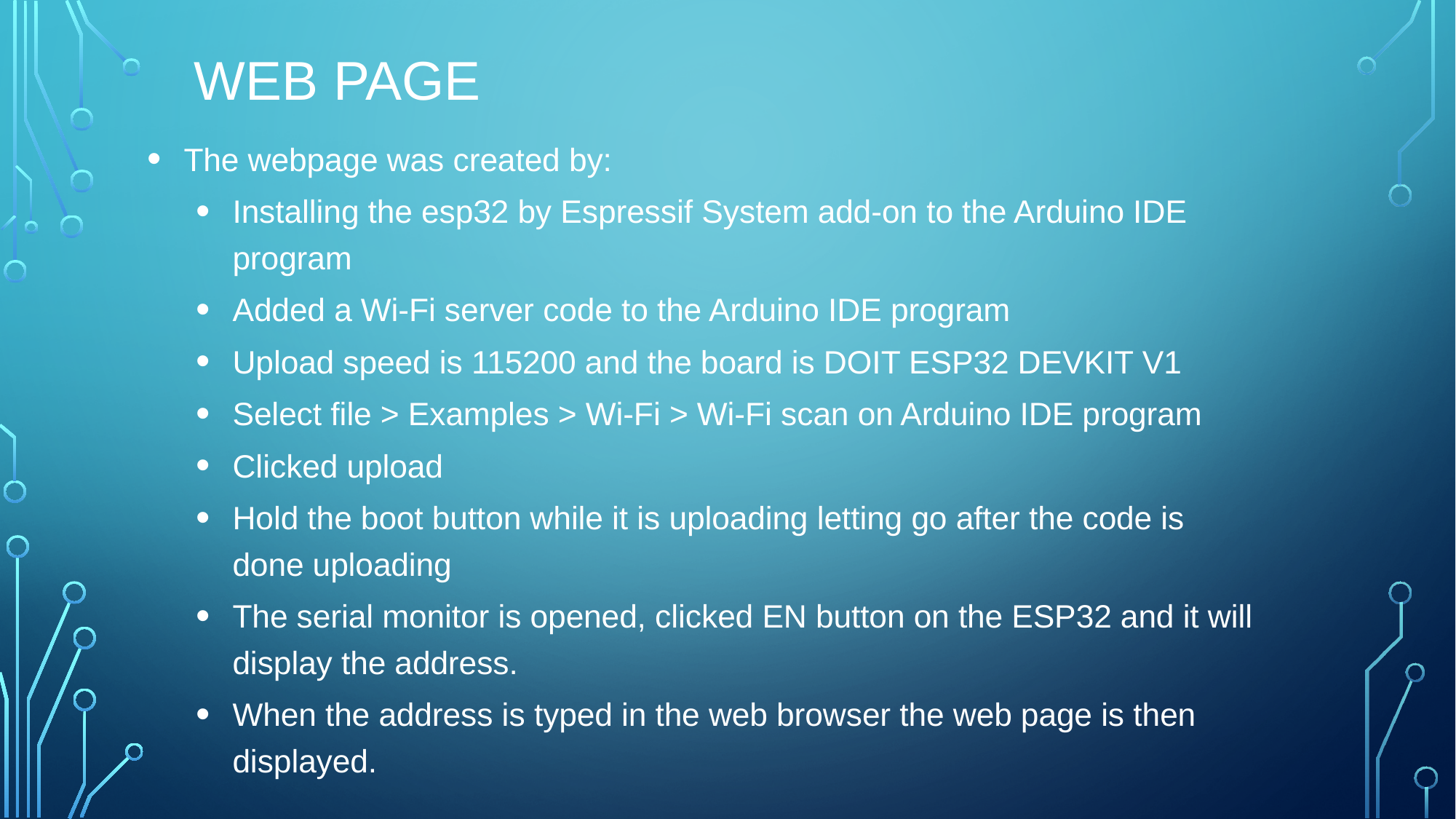

# Web page
The webpage was created by:
Installing the esp32 by Espressif System add-on to the Arduino IDE program
Added a Wi-Fi server code to the Arduino IDE program
Upload speed is 115200 and the board is DOIT ESP32 DEVKIT V1
Select file > Examples > Wi-Fi > Wi-Fi scan on Arduino IDE program
Clicked upload
Hold the boot button while it is uploading letting go after the code is done uploading
The serial monitor is opened, clicked EN button on the ESP32 and it will display the address.
When the address is typed in the web browser the web page is then displayed.